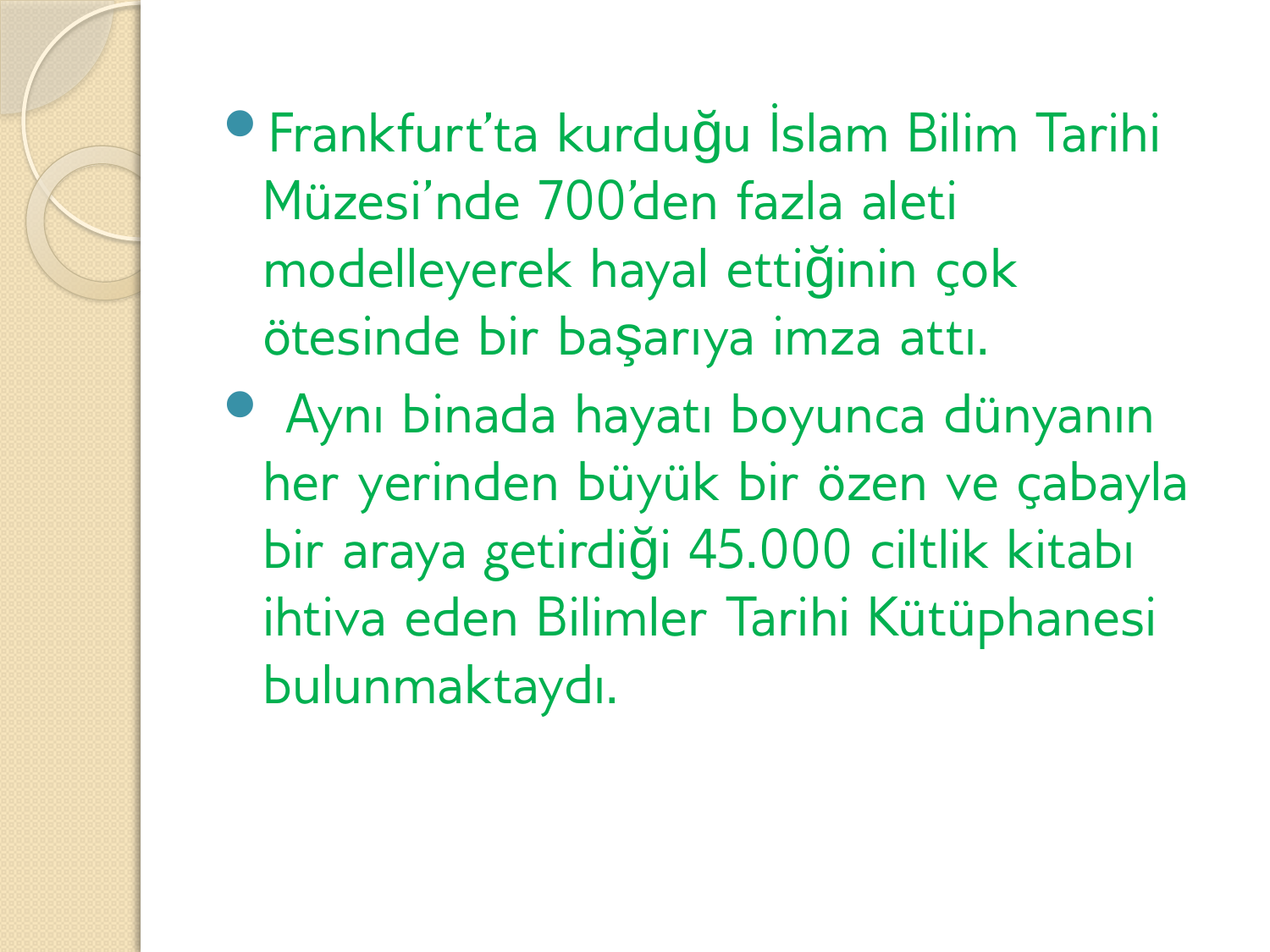

Frankfurt’ta kurduğu İslam Bilim Tarihi Müzesi’nde 700’den fazla aleti modelleyerek hayal ettiğinin çok ötesinde bir başarıya imza attı.
 Aynı binada hayatı boyunca dünyanın her yerinden büyük bir özen ve çabayla bir araya getirdiği 45.000 ciltlik kitabı ihtiva eden Bilimler Tarihi Kütüphanesi bulunmaktaydı.